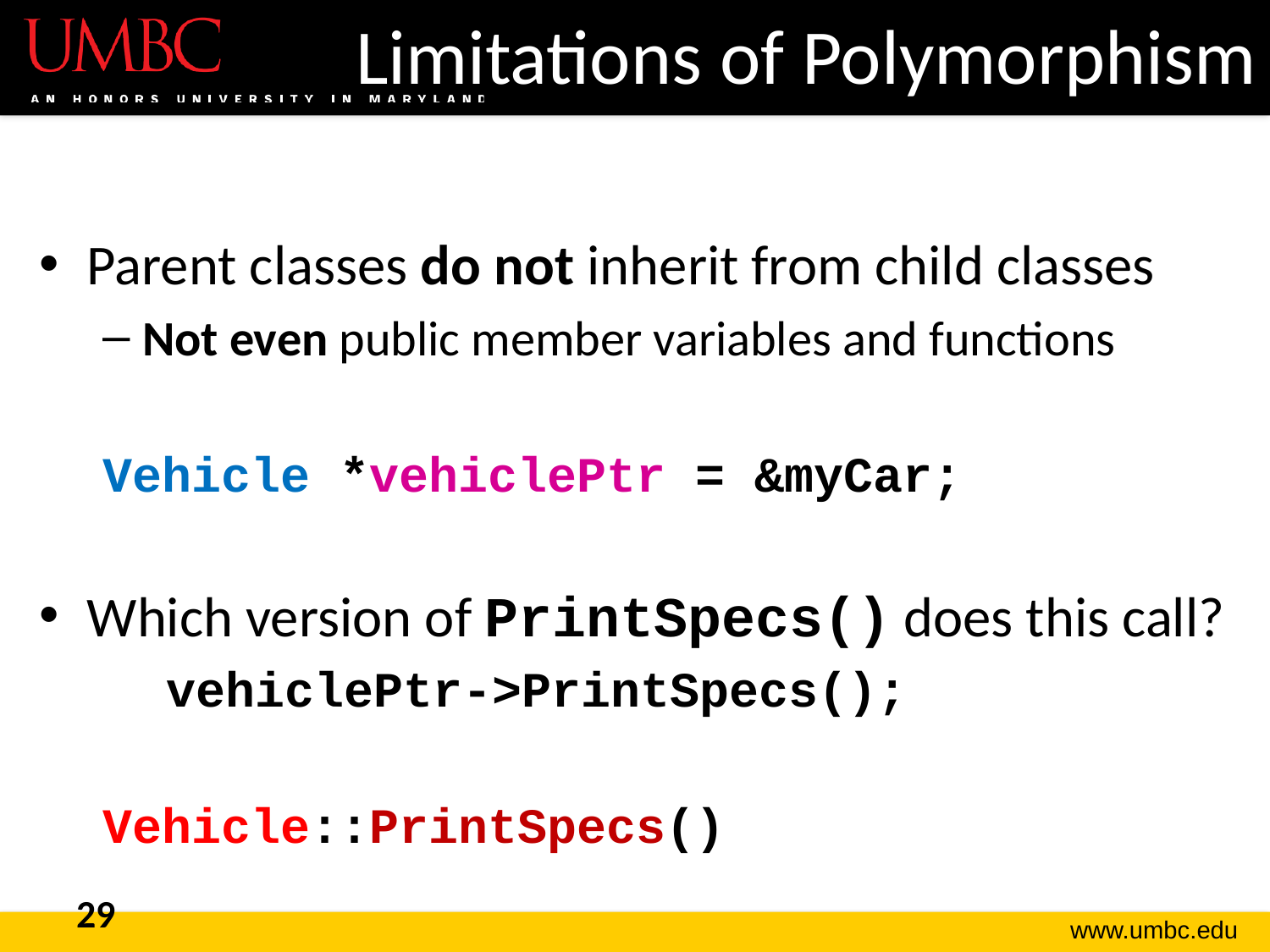

# Limitations of Polymorphism
Parent classes do not inherit from child classes
Not even public member variables and functions

Vehicle *vehiclePtr = &myCar;

Which version of PrintSpecs() does this call?
vehiclePtr->PrintSpecs();

Vehicle::PrintSpecs()

29